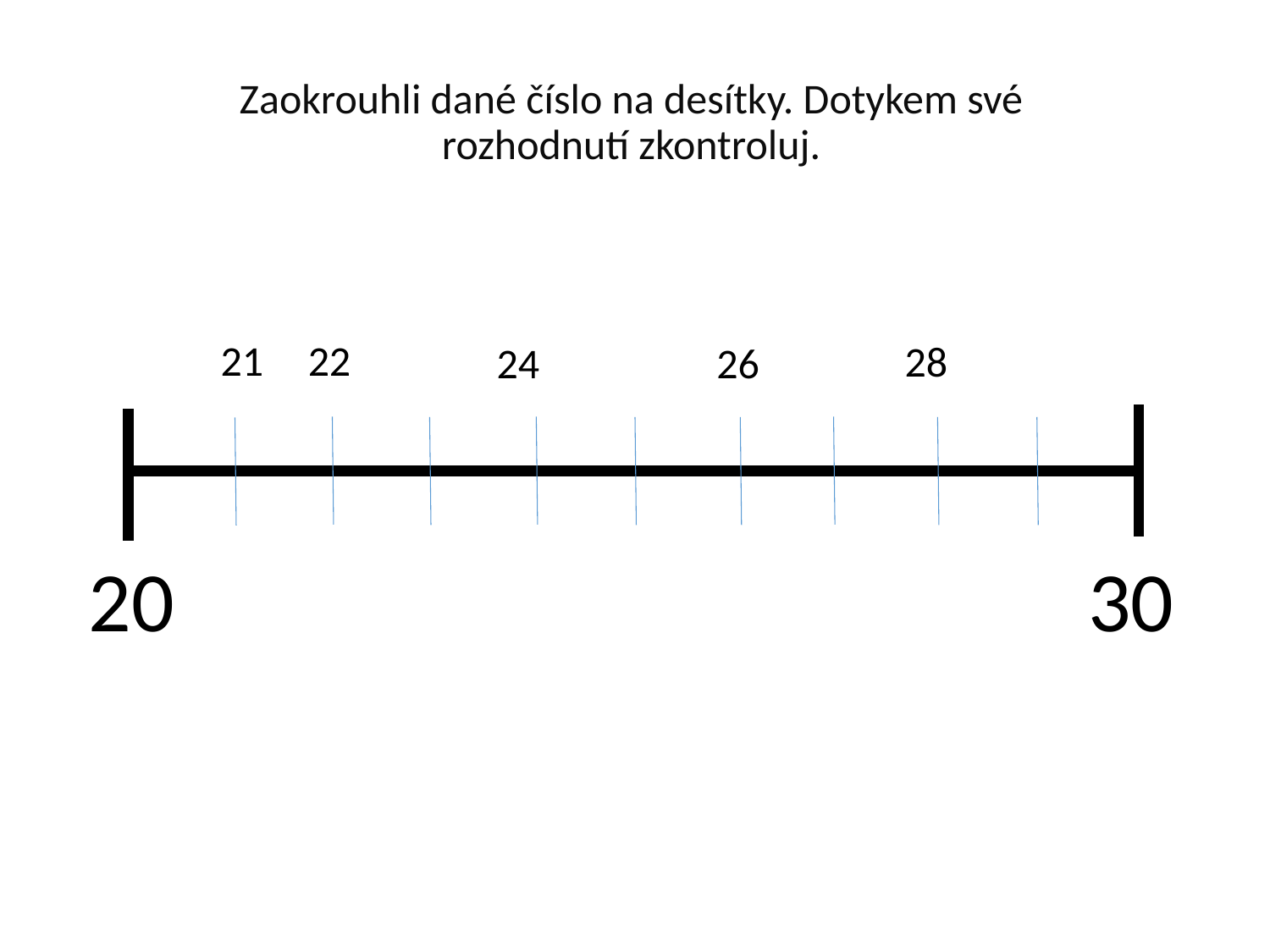

# Zaokrouhli dané číslo na desítky. Dotykem své rozhodnutí zkontroluj.
21
22
28
26
24
30
20